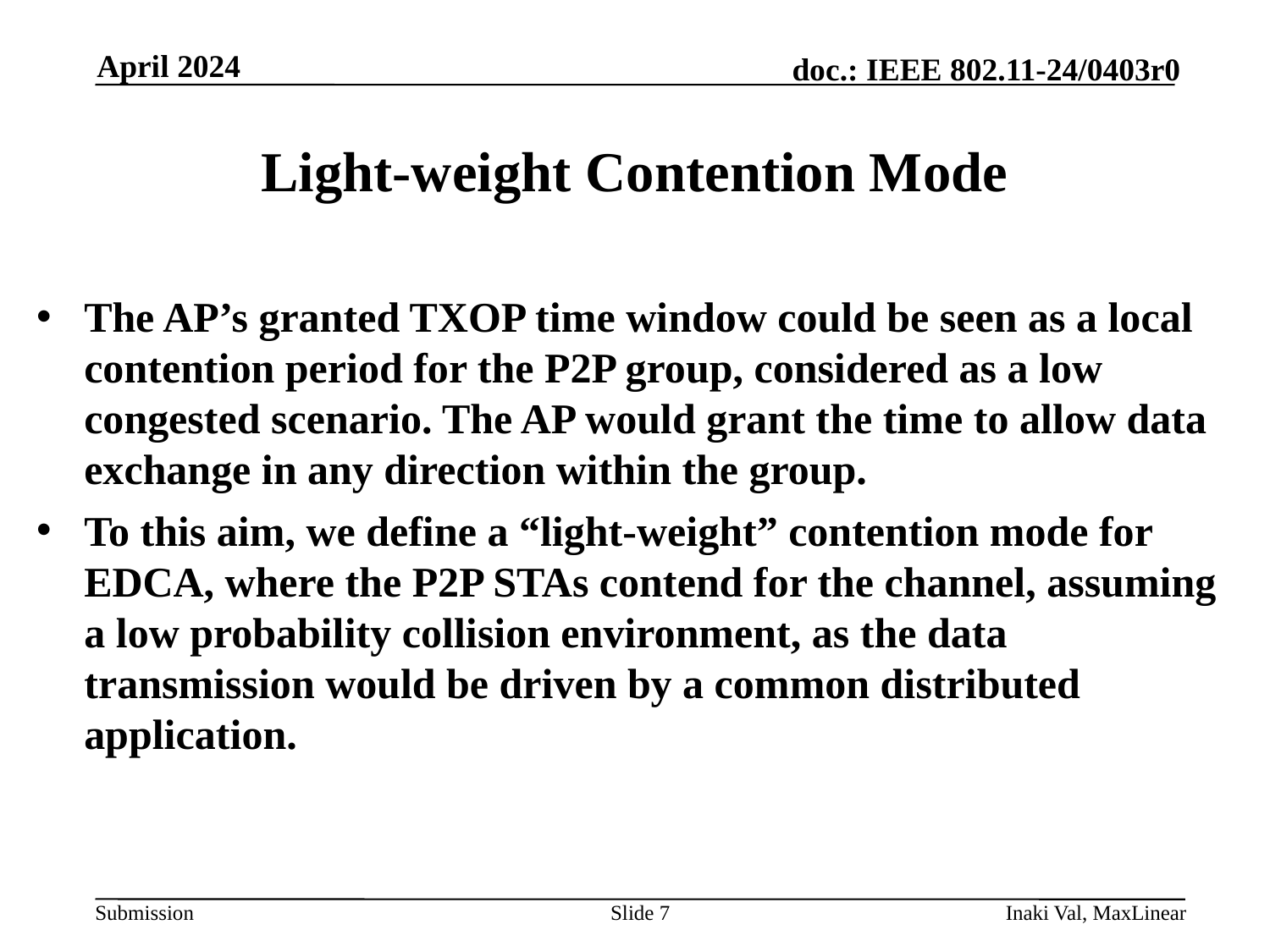

April 2024
# Light-weight Contention Mode
The AP’s granted TXOP time window could be seen as a local contention period for the P2P group, considered as a low congested scenario. The AP would grant the time to allow data exchange in any direction within the group.
To this aim, we define a “light-weight” contention mode for EDCA, where the P2P STAs contend for the channel, assuming a low probability collision environment, as the data transmission would be driven by a common distributed application.
Slide 7
Inaki Val, MaxLinear